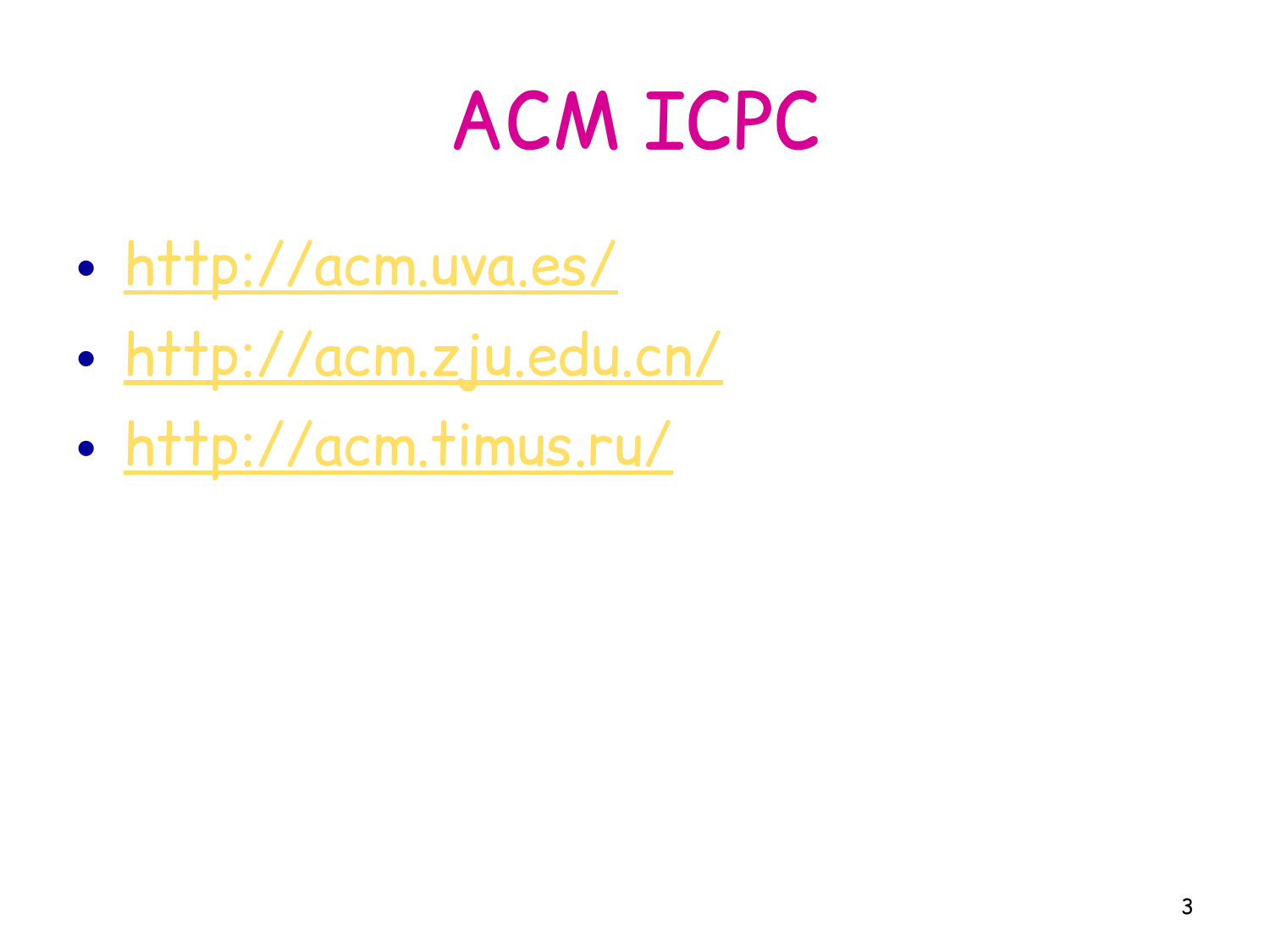

# ACM ICPC
http://acm.uva.es/
http://acm.zju.edu.cn/
http://acm.timus.ru/
3